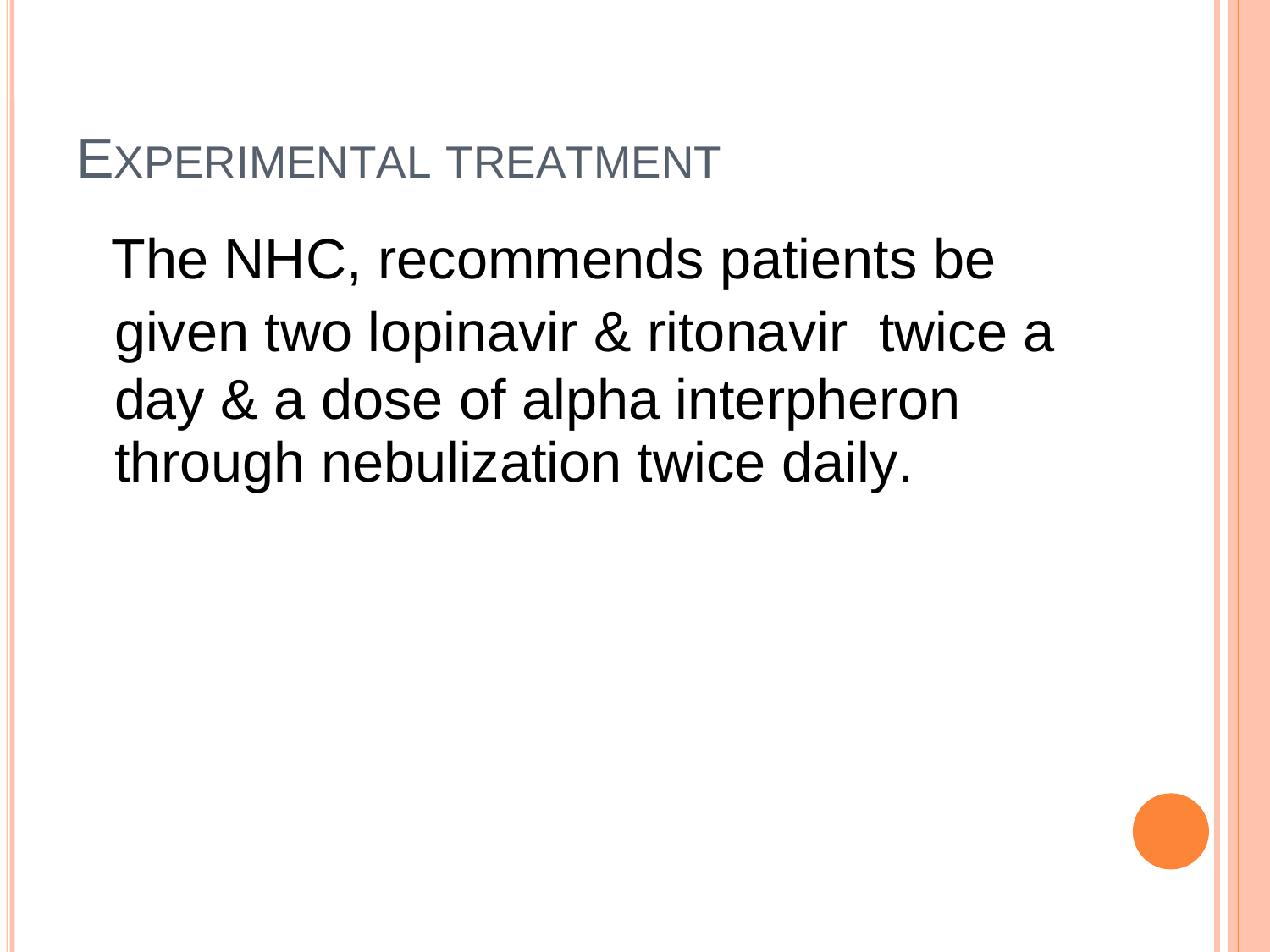

EXPERIMENTAL TREATMENT
The NHC, recommends patients be
given two lopinavir & ritonavir
twice a
day & a dose of alpha interpheron
through nebulization twice daily.